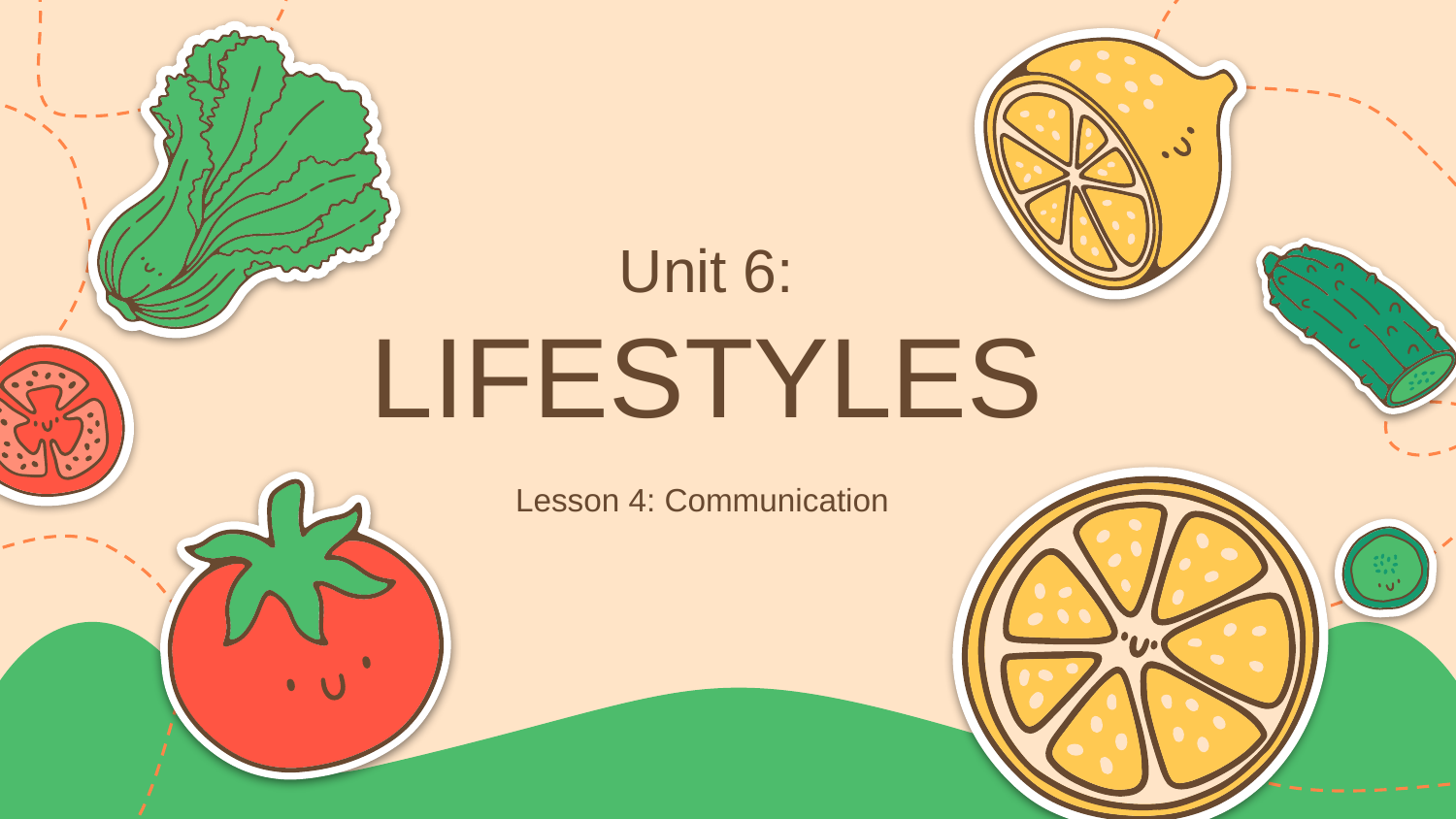

# Unit 6:
LIFESTYLES

Lesson 4: Communication